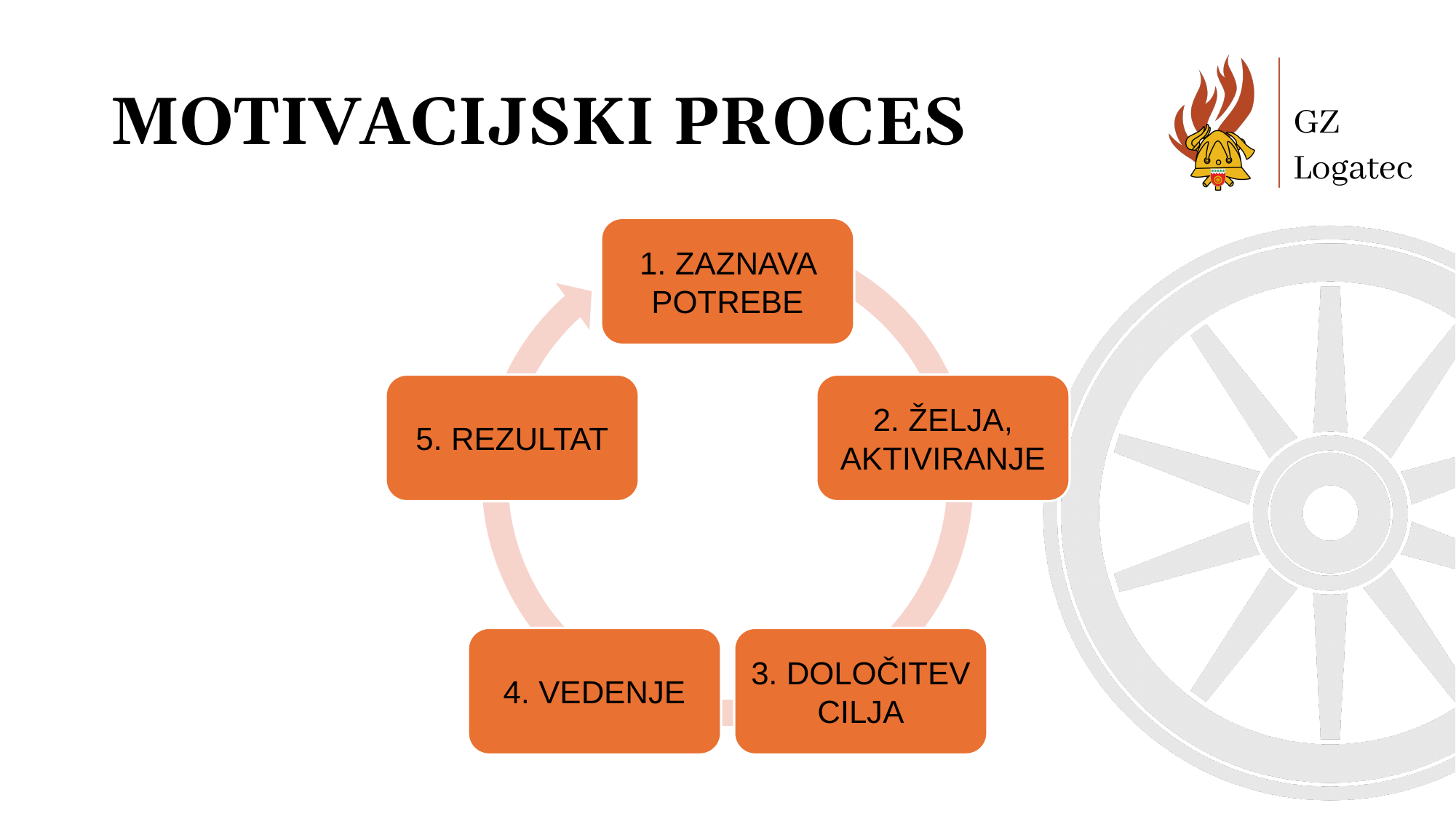

# Motivacijski proces

1. ZAZNAVA POTREBE

5. REZULTAT

2. ŽELJA, AKTIVIRANJE

4. VEDENJE

3. DOLOČITEV CILJA